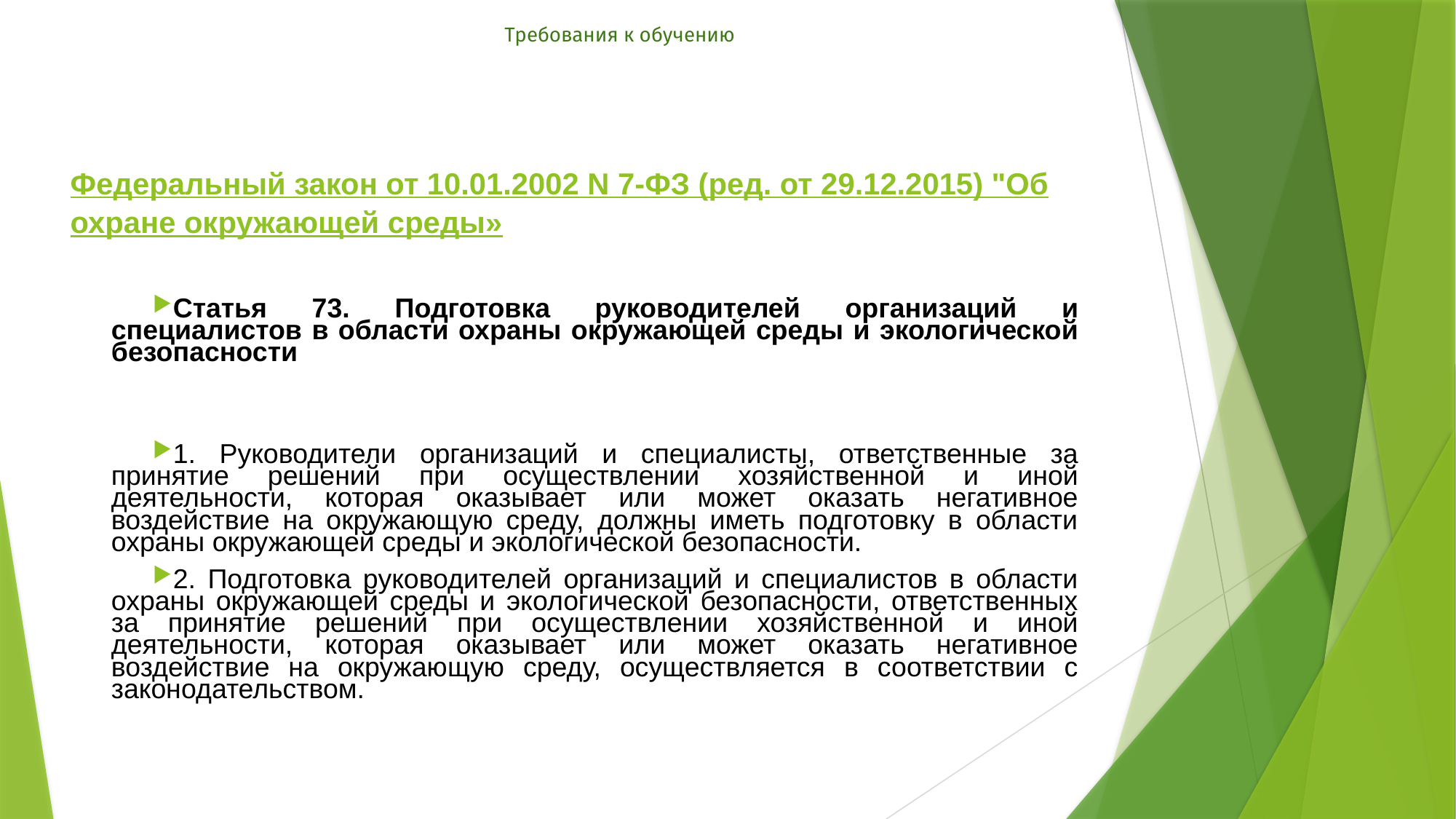

# Требования к обучению
Федеральный закон от 10.01.2002 N 7-ФЗ (ред. от 29.12.2015) "Об охране окружающей среды»

Статья 73. Подготовка руководителей организаций и специалистов в области охраны окружающей среды и экологической безопасности

1. Руководители организаций и специалисты, ответственные за принятие решений при осуществлении хозяйственной и иной деятельности, которая оказывает или может оказать негативное воздействие на окружающую среду, должны иметь подготовку в области охраны окружающей среды и экологической безопасности.
2. Подготовка руководителей организаций и специалистов в области охраны окружающей среды и экологической безопасности, ответственных за принятие решений при осуществлении хозяйственной и иной деятельности, которая оказывает или может оказать негативное воздействие на окружающую среду, осуществляется в соответствии с законодательством.